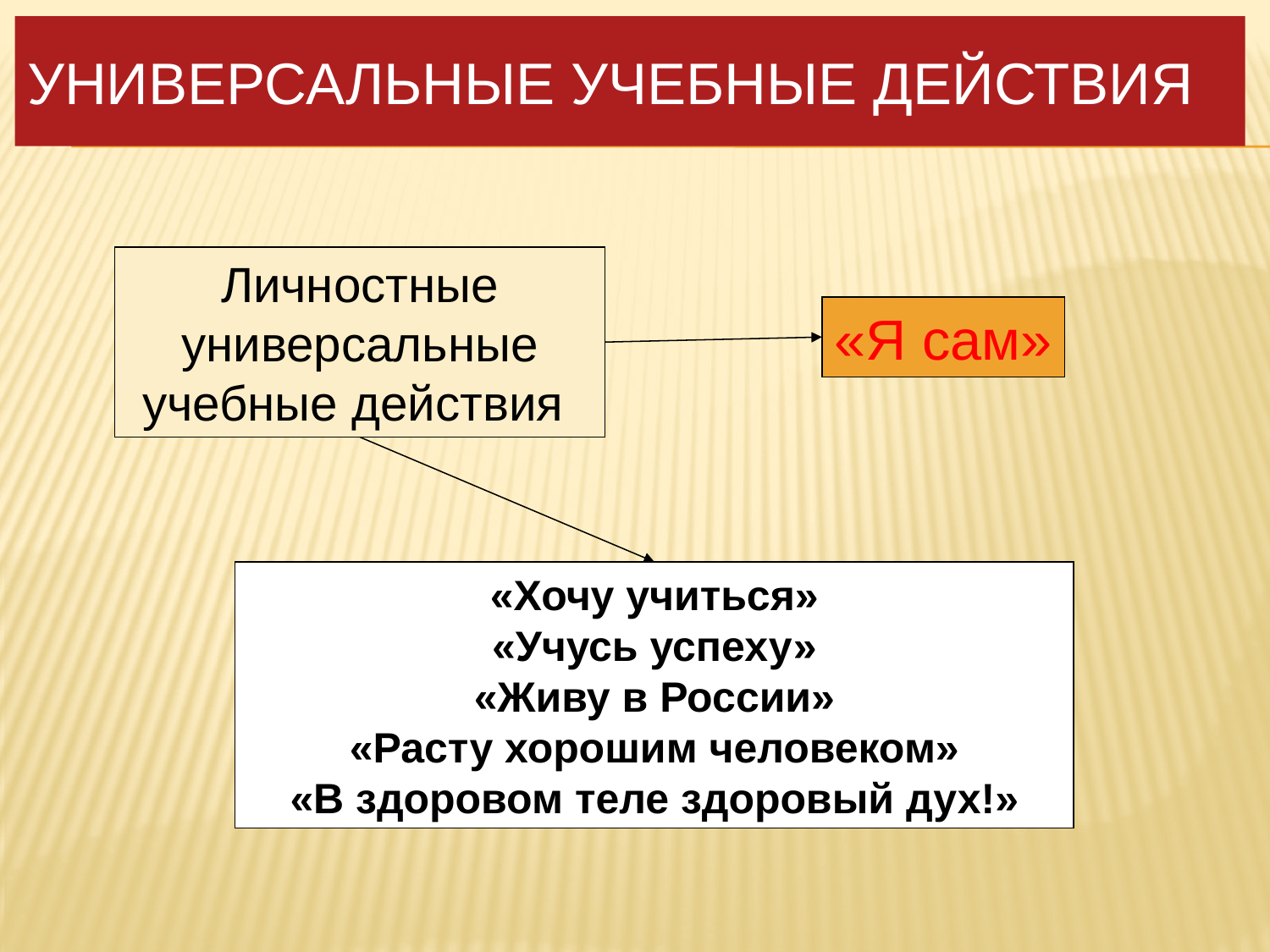

# Универсальные учебные действия
Личностные универсальные учебные действия
«Я сам»
«Хочу учиться»
«Учусь успеху»
«Живу в России»
«Расту хорошим человеком»
«В здоровом теле здоровый дух!»